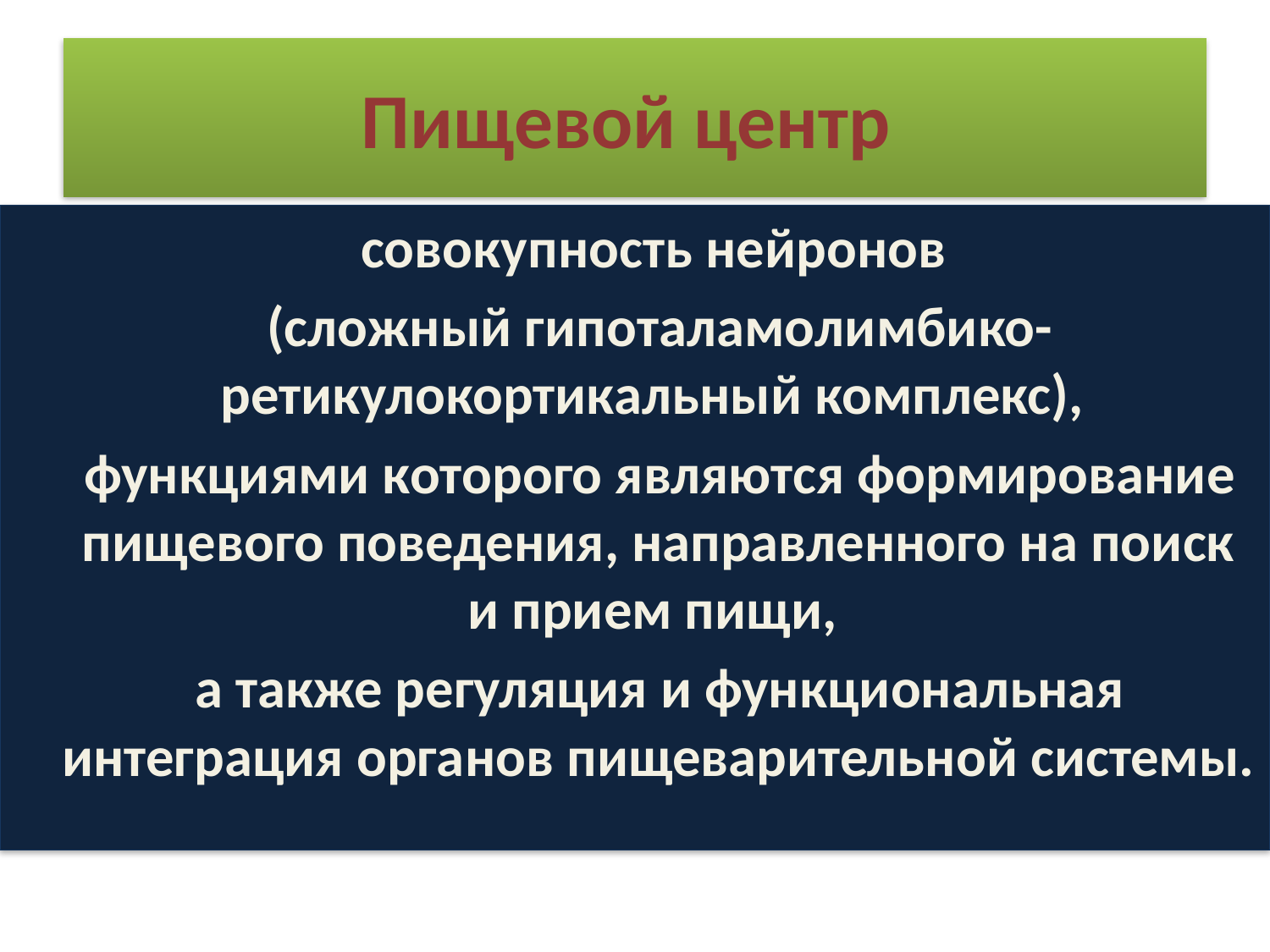

# Пищевой центр
совокупность нейронов
(сложный гипоталамолимбико-ретикулокортикальный комплекс),
функциями которого являются формирование пищевого поведения, направленного на поиск и прием пищи,
а также регуляция и функциональная интеграция органов пищеварительной системы.